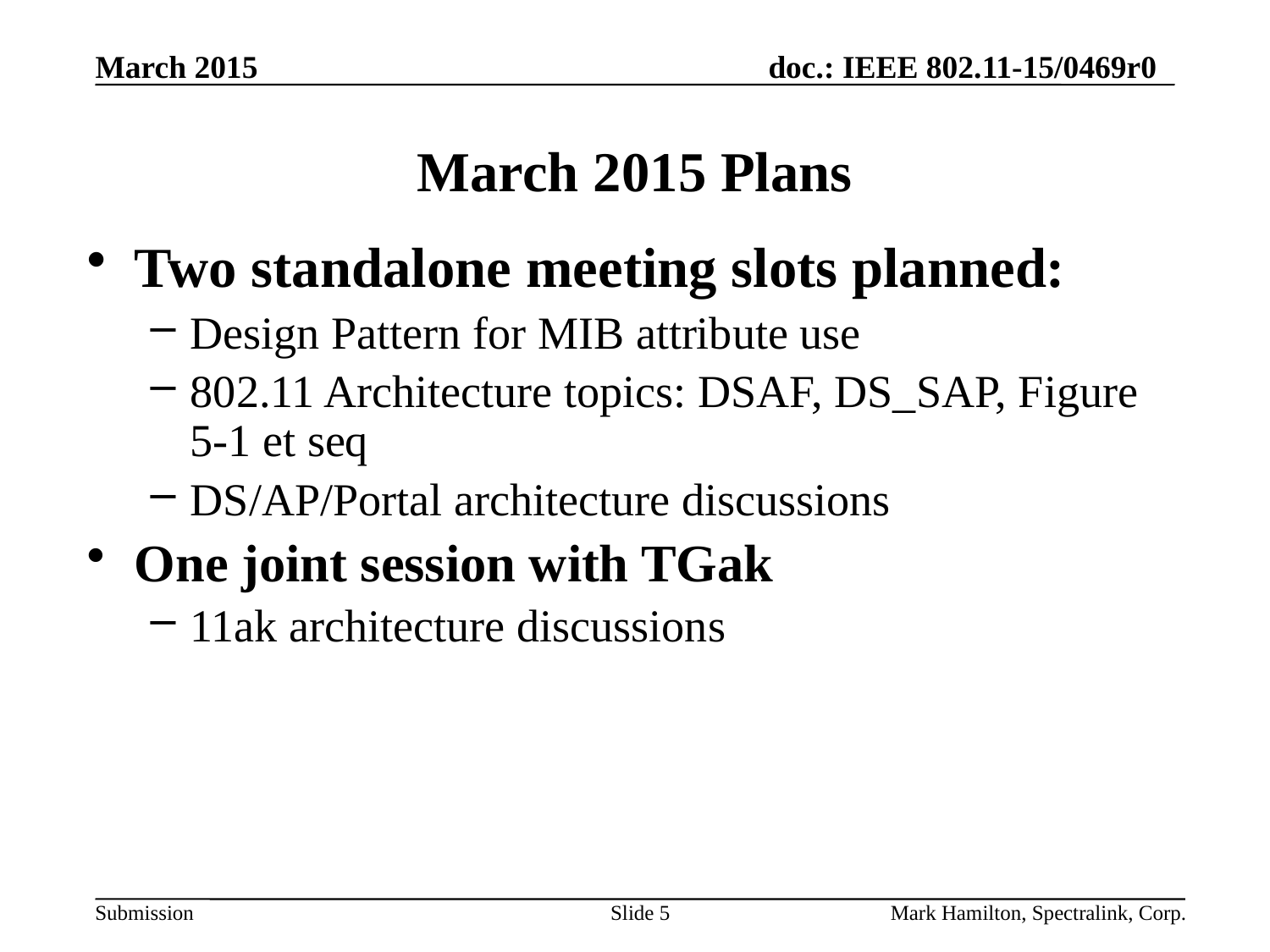

# March 2015 Plans
Two standalone meeting slots planned:
Design Pattern for MIB attribute use
802.11 Architecture topics: DSAF, DS_SAP, Figure 5-1 et seq
DS/AP/Portal architecture discussions
One joint session with TGak
11ak architecture discussions

Slide 5
Mark Hamilton, Spectralink, Corp.